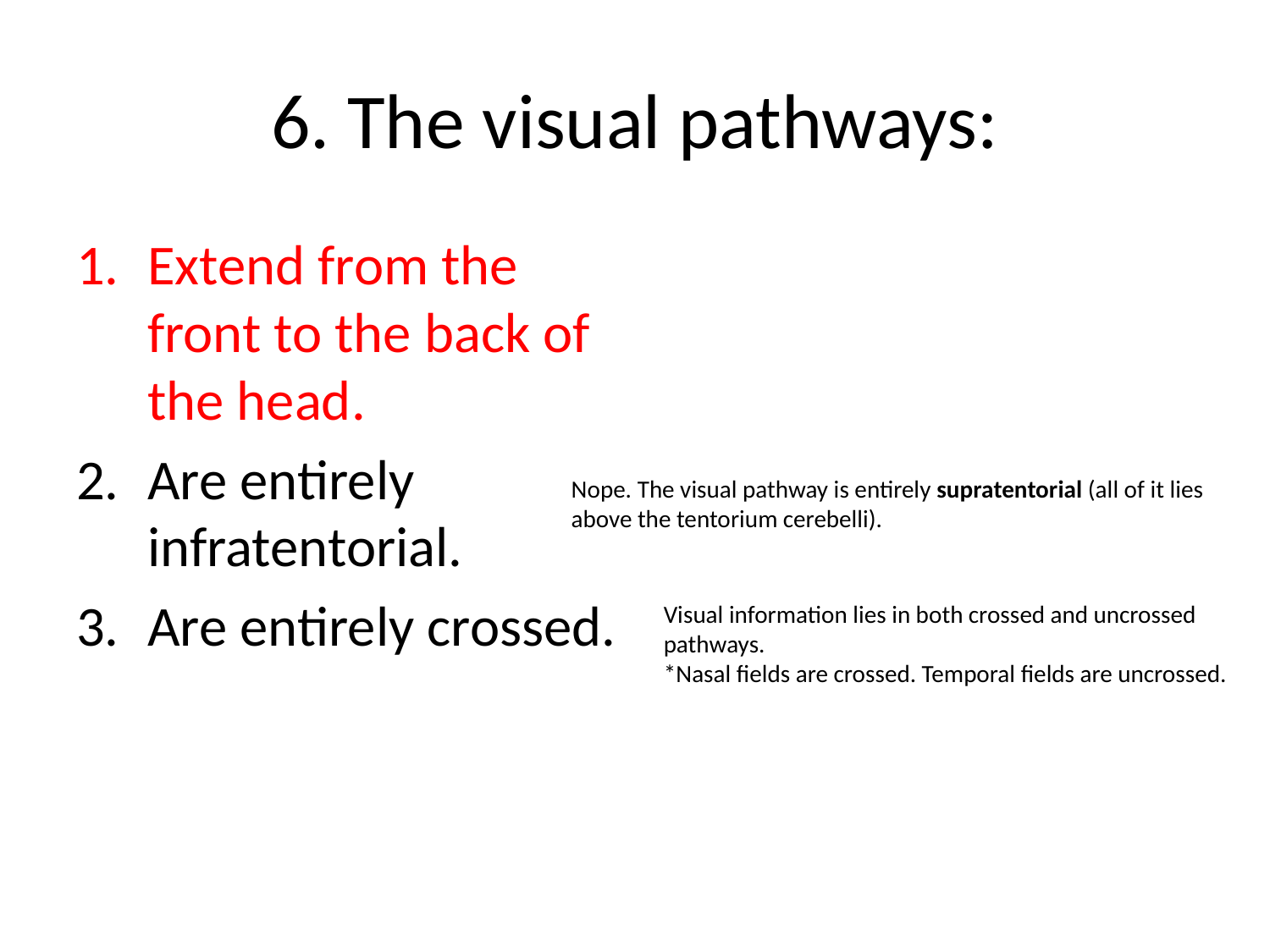

6. The visual pathways:
Extend from the front to the back of the head.
Are entirely infratentorial.
Are entirely crossed.
Nope. The visual pathway is entirely supratentorial (all of it lies
above the tentorium cerebelli).
Visual information lies in both crossed and uncrossed
pathways.
*Nasal fields are crossed. Temporal fields are uncrossed.